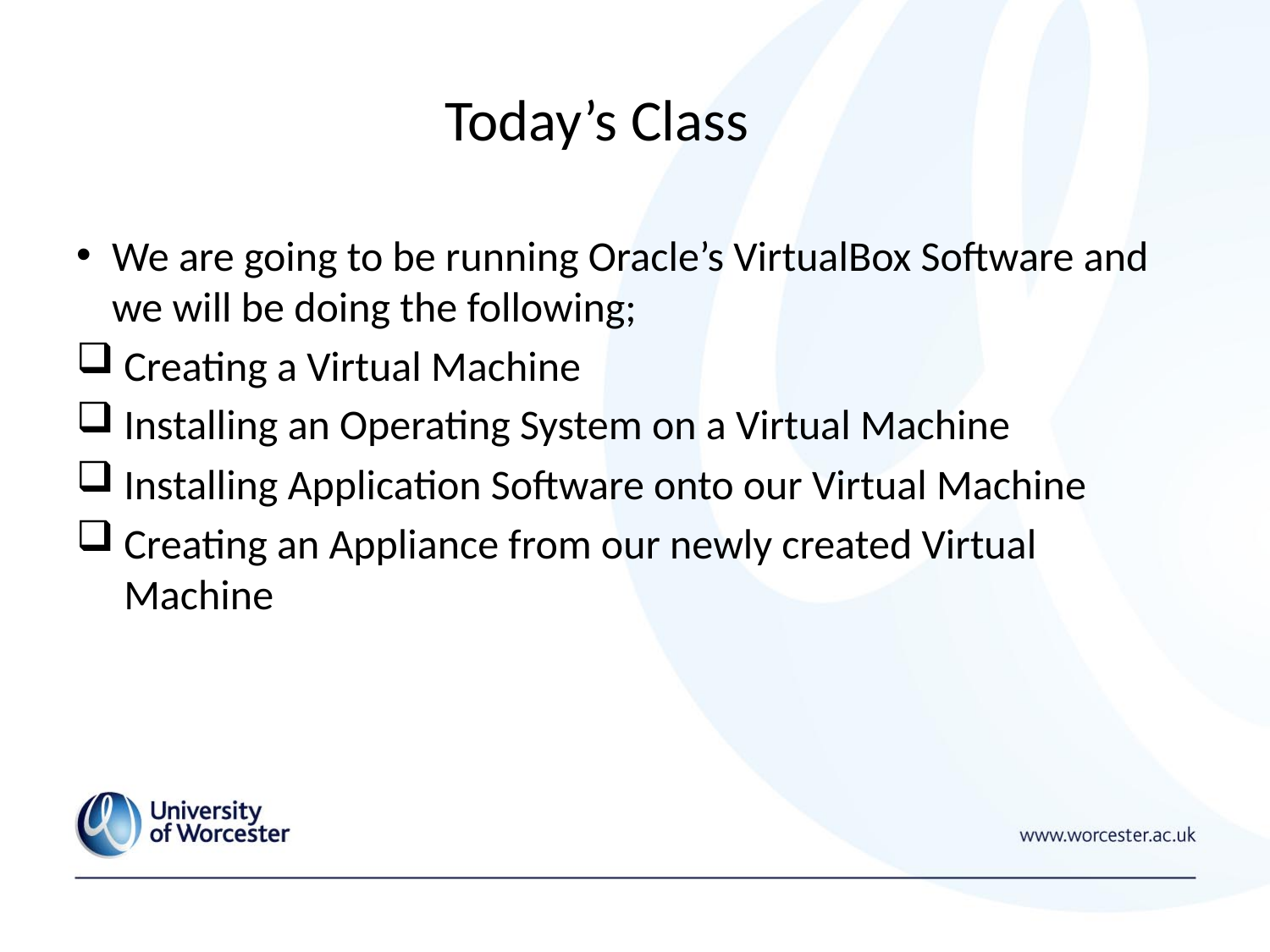

# Today’s Class
We are going to be running Oracle’s VirtualBox Software and we will be doing the following;
Creating a Virtual Machine
Installing an Operating System on a Virtual Machine
Installing Application Software onto our Virtual Machine
Creating an Appliance from our newly created Virtual Machine